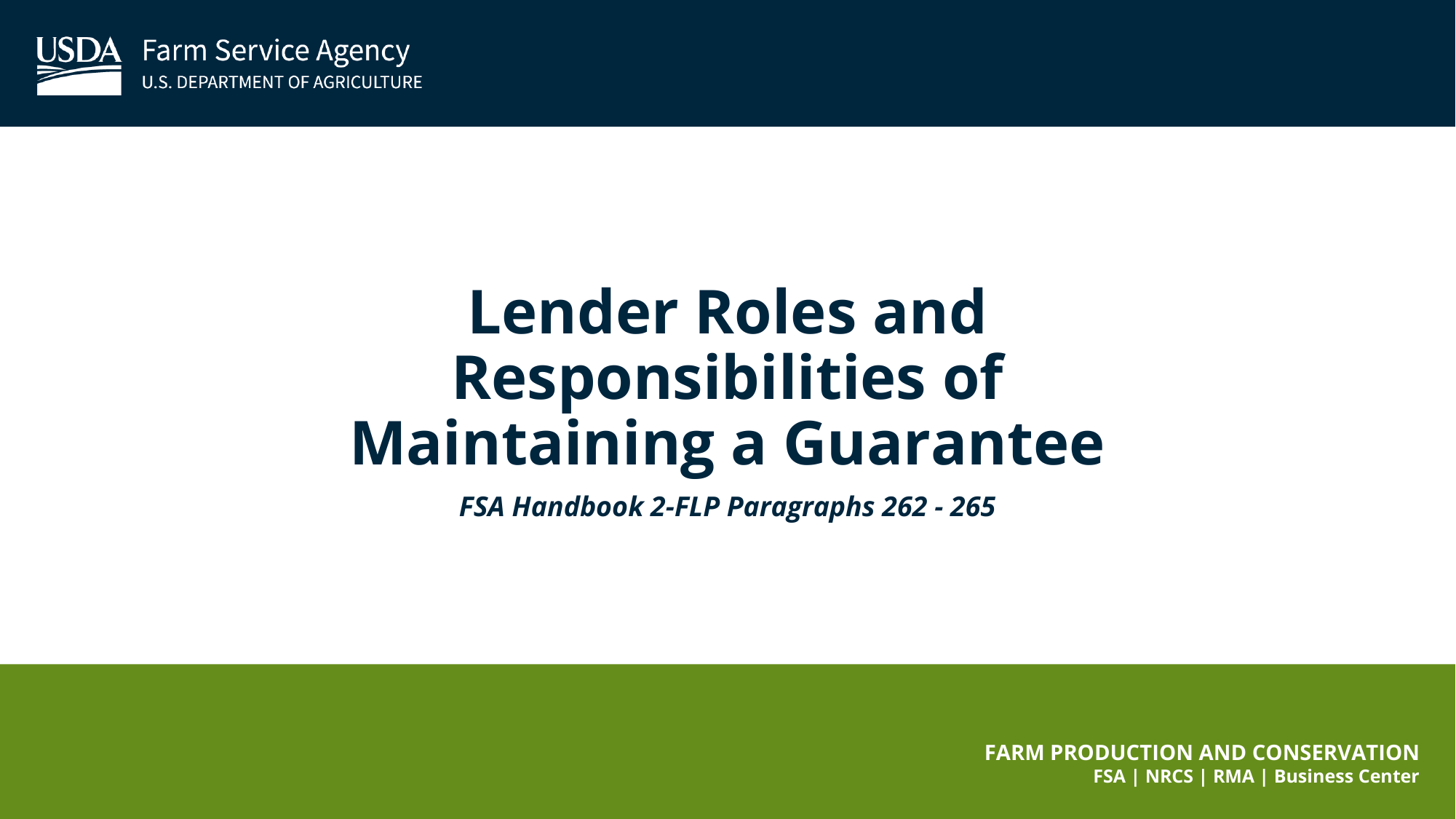

Lender Roles and Responsibilities of Maintaining a Guarantee
FSA Handbook 2-FLP Paragraphs 262 - 265